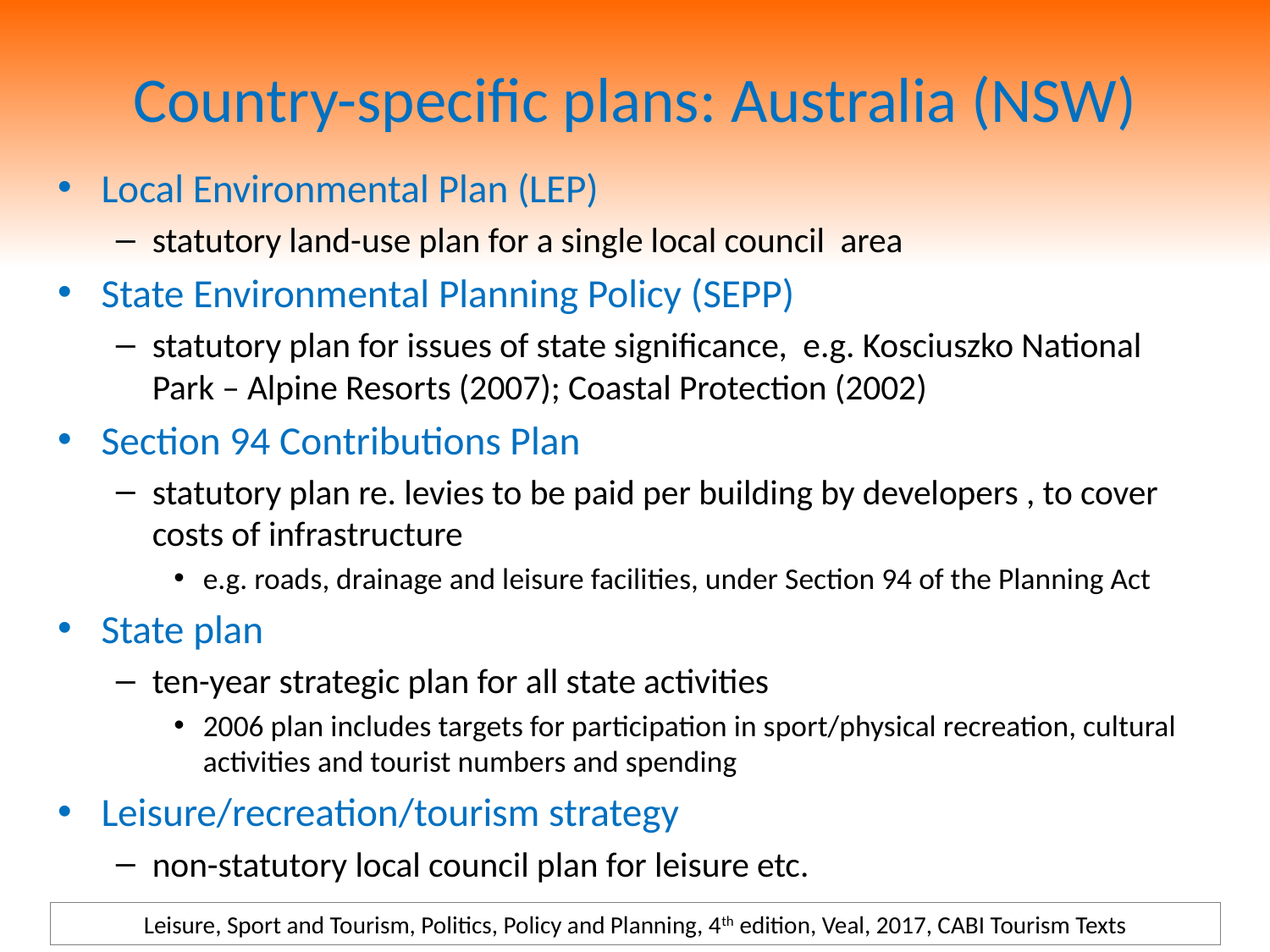

# Country-specific plans: Australia (NSW)
Local Environmental Plan (LEP)
statutory land-use plan for a single local council  area
State Environmental Planning Policy (SEPP)
statutory plan for issues of state significance,  e.g. Kosciuszko National Park – Alpine Resorts (2007); Coastal Protection (2002)
Section 94 Contributions Plan
statutory plan re. levies to be paid per building by developers , to cover costs of infrastructure
e.g. roads, drainage and leisure facilities, under Section 94 of the Planning Act
State plan
ten-year strategic plan for all state activities
2006 plan includes targets for participation in sport/physical recreation, cultural activities and tourist numbers and spending
Leisure/recreation/tourism strategy
non-statutory local council plan for leisure etc.

Leisure, Sport and Tourism, Politics, Policy and Planning, 4th edition, Veal, 2017, CABI Tourism Texts